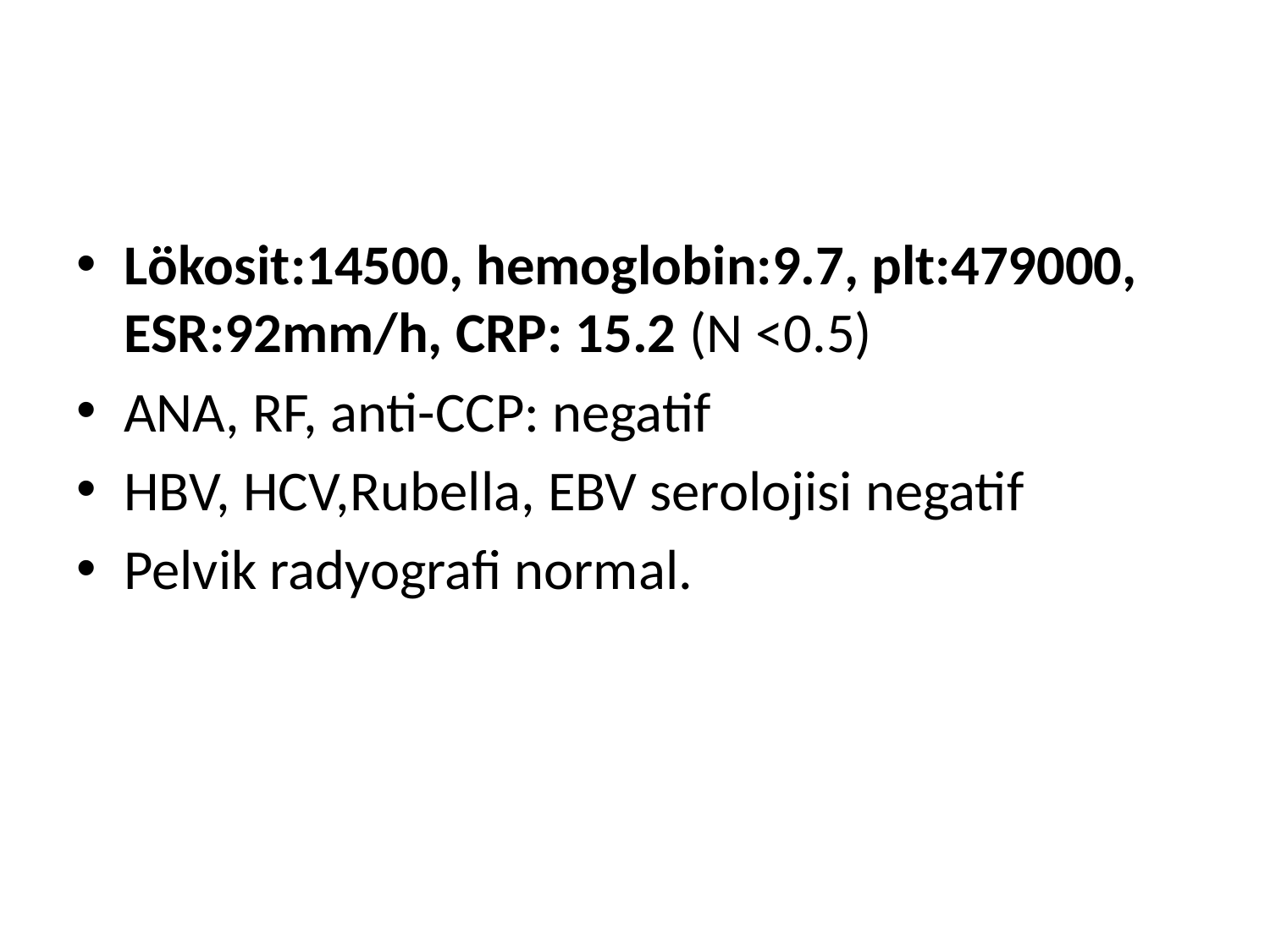

#
Lökosit:14500, hemoglobin:9.7, plt:479000, ESR:92mm/h, CRP: 15.2 (N <0.5)
ANA, RF, anti-CCP: negatif
HBV, HCV,Rubella, EBV serolojisi negatif
Pelvik radyografi normal.